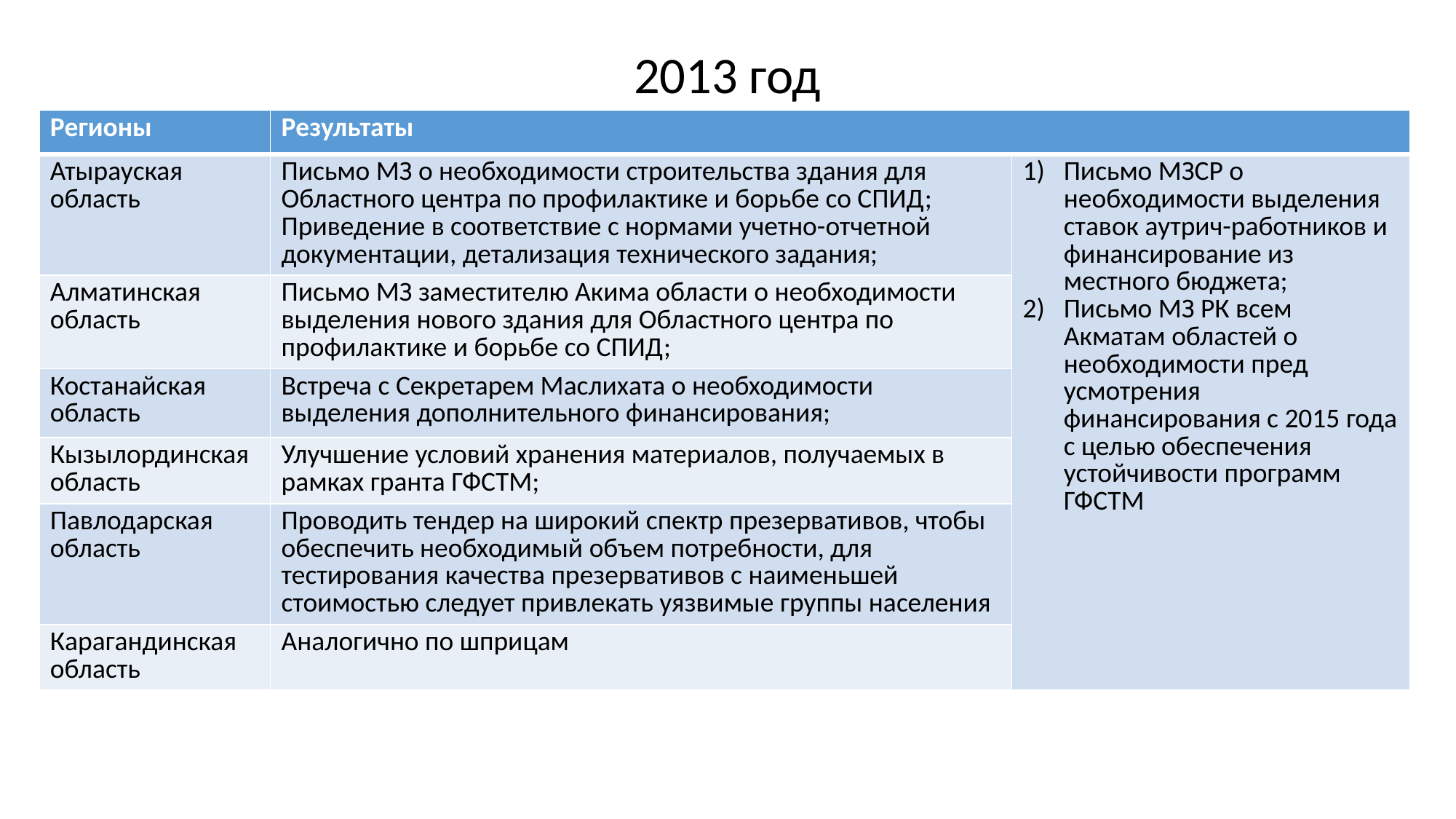

# 2013 год
| Регионы | Результаты |  |
| --- | --- | --- |
| Атырауская область | Письмо МЗ о необходимости строительства здания для Областного центра по профилактике и борьбе со СПИД; Приведение в соответствие с нормами учетно-отчетной документации, детализация технического задания; | Письмо МЗСР о необходимости выделения ставок аутрич-работников и финансирование из местного бюджета; Письмо МЗ РК всем Акматам областей о необходимости пред усмотрения финансирования с 2015 года с целью обеспечения устойчивости программ ГФСТМ |
| Алматинская область | Письмо МЗ заместителю Акима области о необходимости выделения нового здания для Областного центра по профилактике и борьбе со СПИД; |  |
| Костанайская область | Встреча с Секретарем Маслихата о необходимости выделения дополнительного финансирования; |  |
| Кызылординская область | Улучшение условий хранения материалов, получаемых в рамках гранта ГФСТМ; |  |
| Павлодарская область | Проводить тендер на широкий спектр презервативов, чтобы обеспечить необходимый объем потребности, для тестирования качества презервативов с наименьшей стоимостью следует привлекать уязвимые группы населения |  |
| Карагандинская область | Аналогично по шприцам |  |